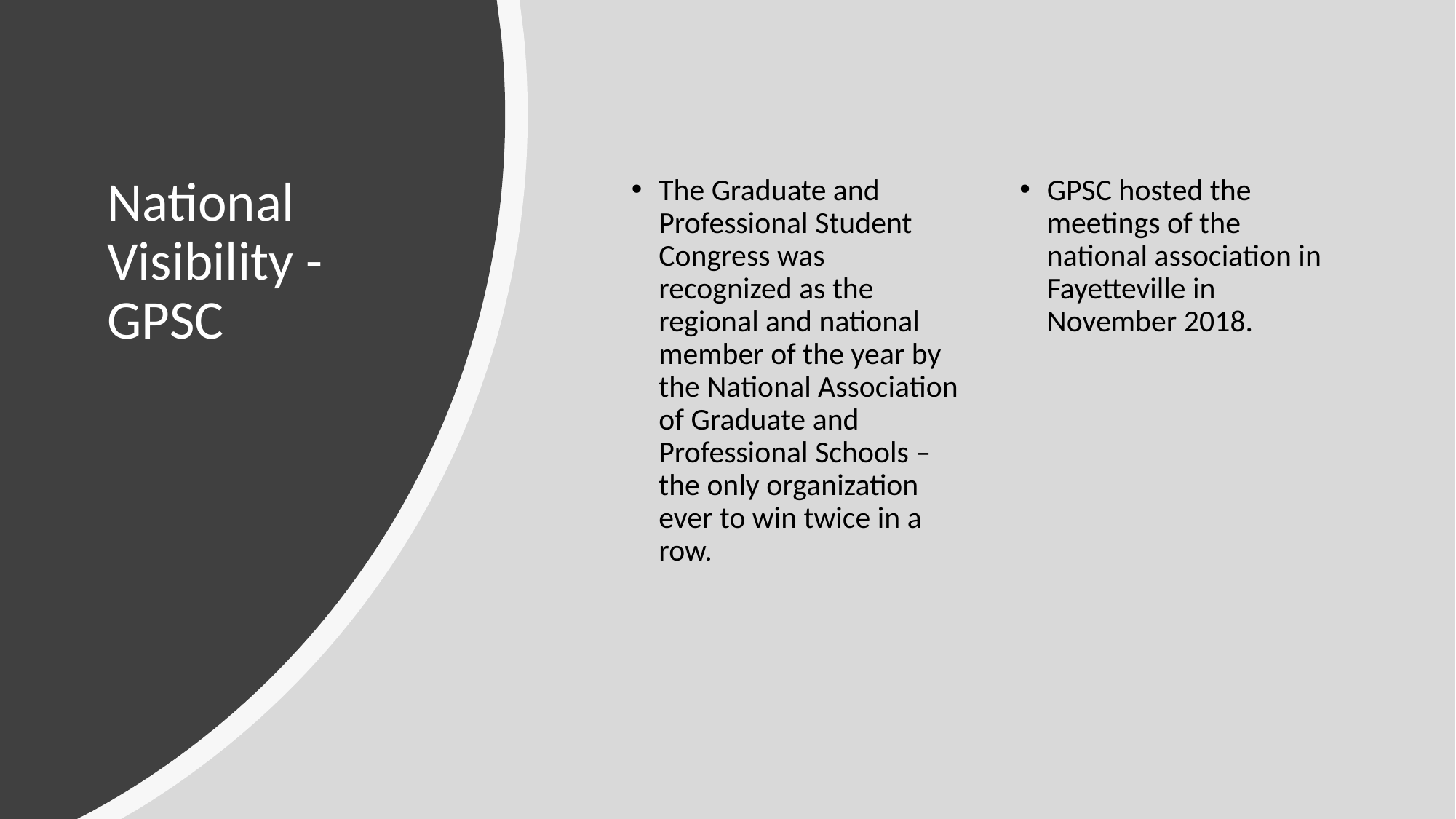

# National Visibility - GPSC
The Graduate and Professional Student Congress was recognized as the regional and national  member of the year by the National Association of Graduate and Professional Schools – the only organization ever to win twice in a row.
GPSC hosted the meetings of the national association in Fayetteville in November 2018.